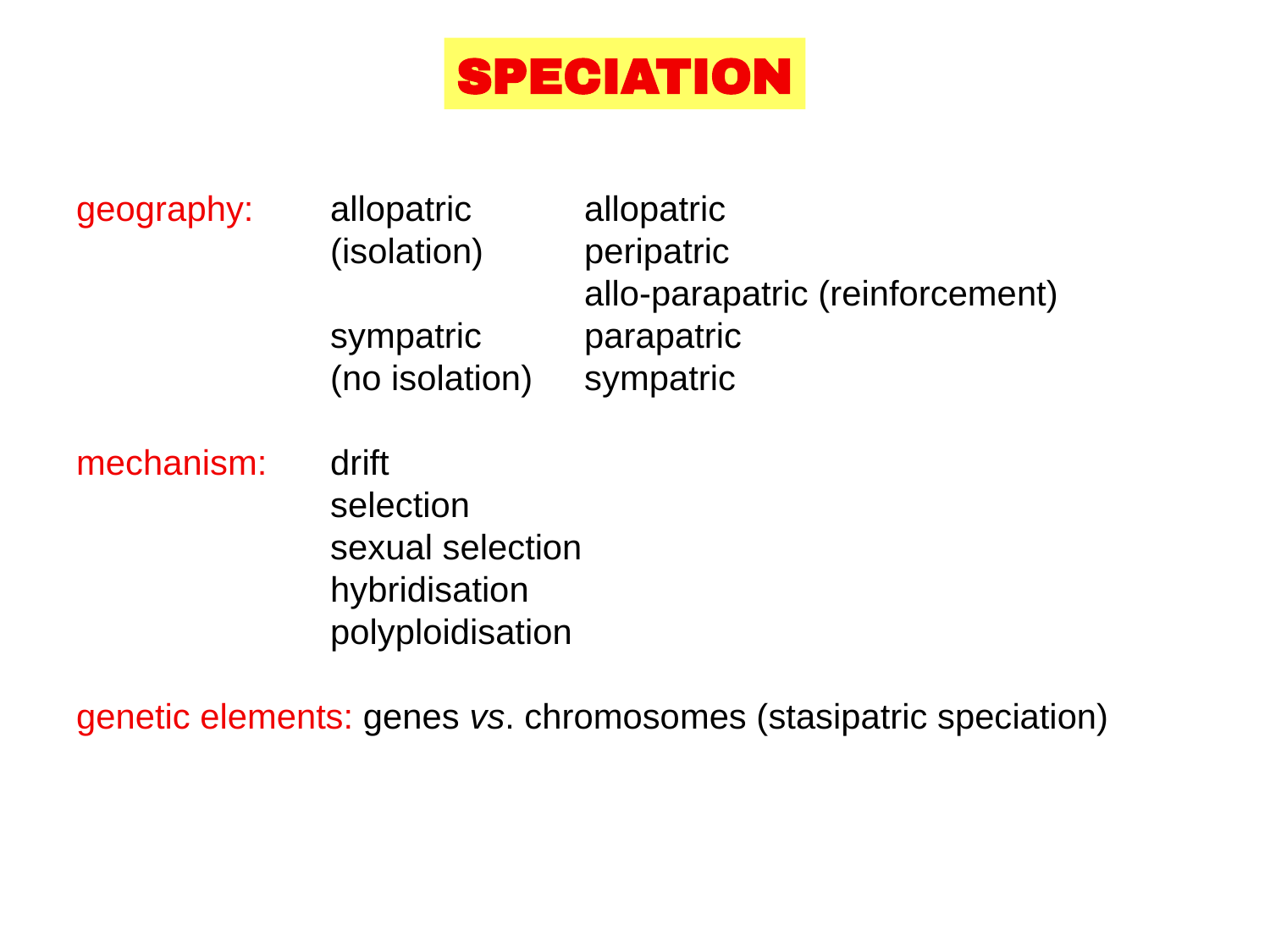

SPECIATION
geography:	allopatric	allopatric
		(isolation)	peripatric
				allo-parapatric (reinforcement)
		sympatric	parapatric
		(no isolation)	sympatric

mechanism:	drift
		selection
		sexual selection
		hybridisation
		polyploidisation

genetic elements: genes vs. chromosomes (stasipatric speciation)